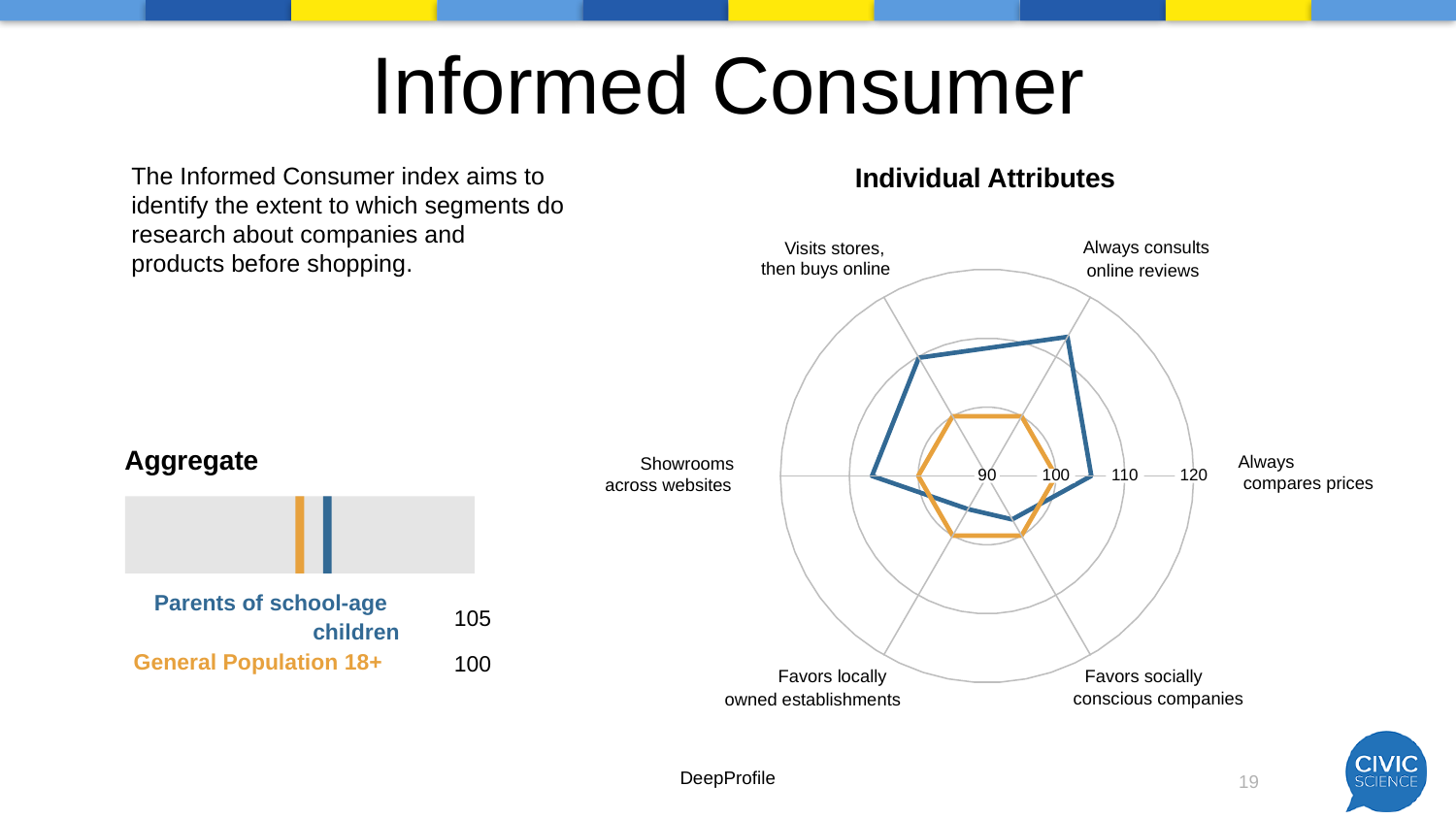

# Informed Consumer
The Informed Consumer index aims to identify the extent to which segments do research about companies and products before shopping.
Individual Attributes
Always consults
Visits stores,
then buys online
online reviews

Always
Showrooms

90
100
110
120
compares prices

across websites
Favors locally
Favors socially
conscious companies
owned establishments
Aggregate

Parents of school-age
105
children
General Population 18+
100
DeepProfile
19